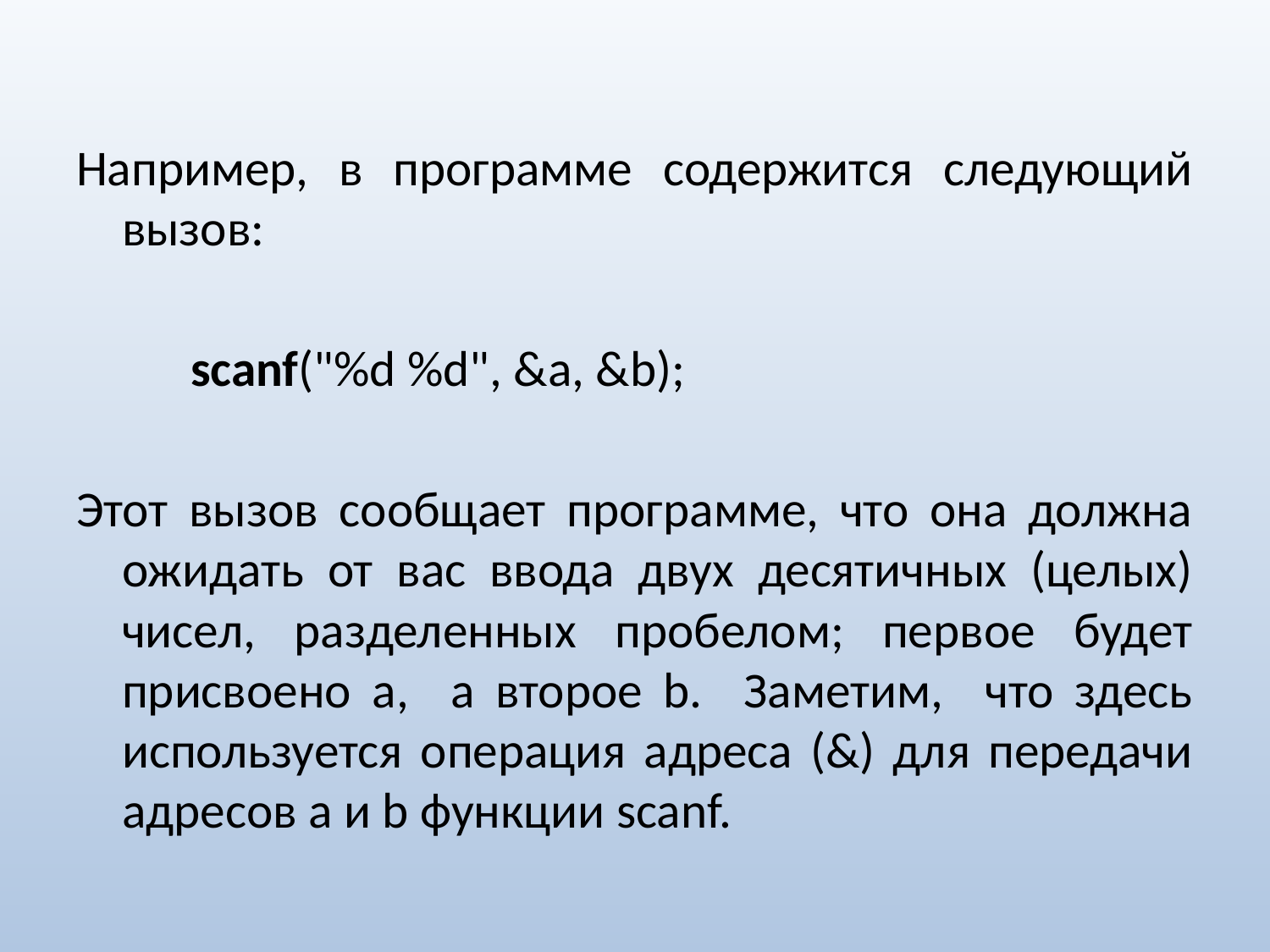

Например, в программе содержится следующий вызов:

          scanf("%d %d", &a, &b);

Этот вызов сообщает программе, что она должна ожидать от вас ввода двух десятичных (целых) чисел, разделенных пробелом; первое будет присвоено а,  а второе b.  Заметим,  что здесь используется операция адреса (&) для передачи адресов а и b функции scanf.